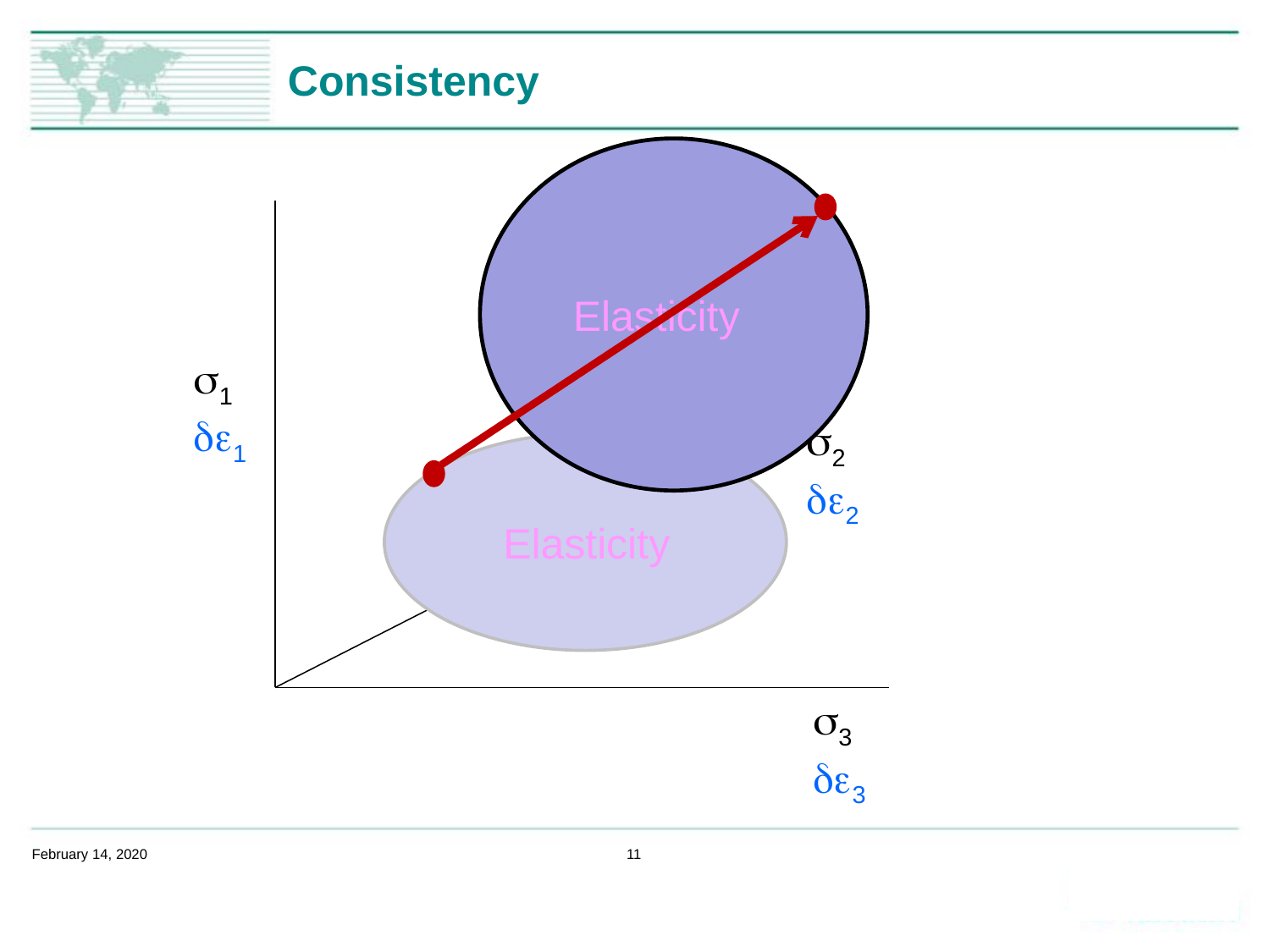

# Consistency
  Elasticity

σ1 δε1
σ2
δε2
    Elasticity

σ3
δε3
February 14, 2020
11